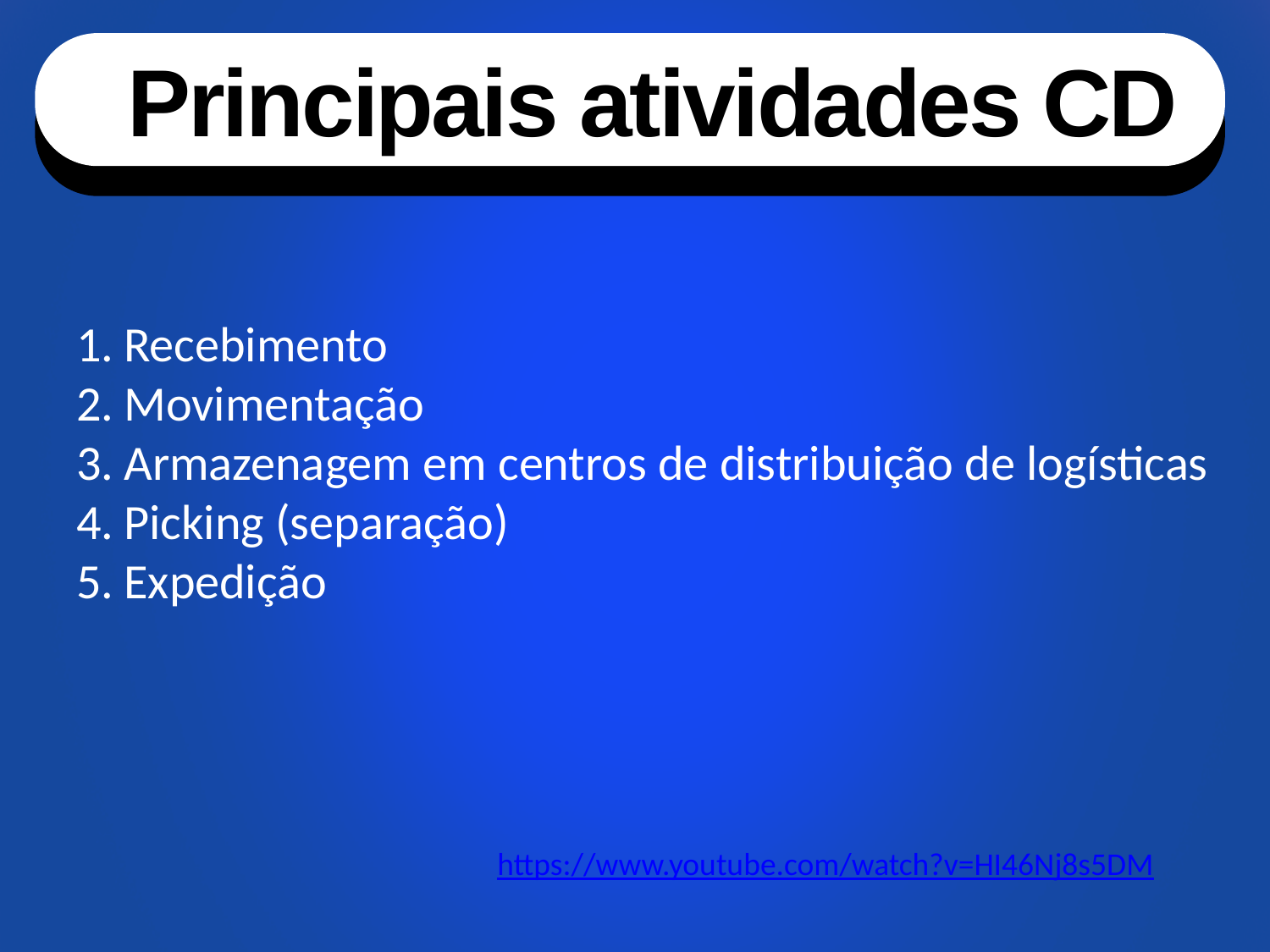

Principais atividades CD

Recebimento
Movimentação
Armazenagem em centros de distribuição de logísticas
Picking (separação)
Expedição
https://www.youtube.com/watch?v=HI46Nj8s5DM